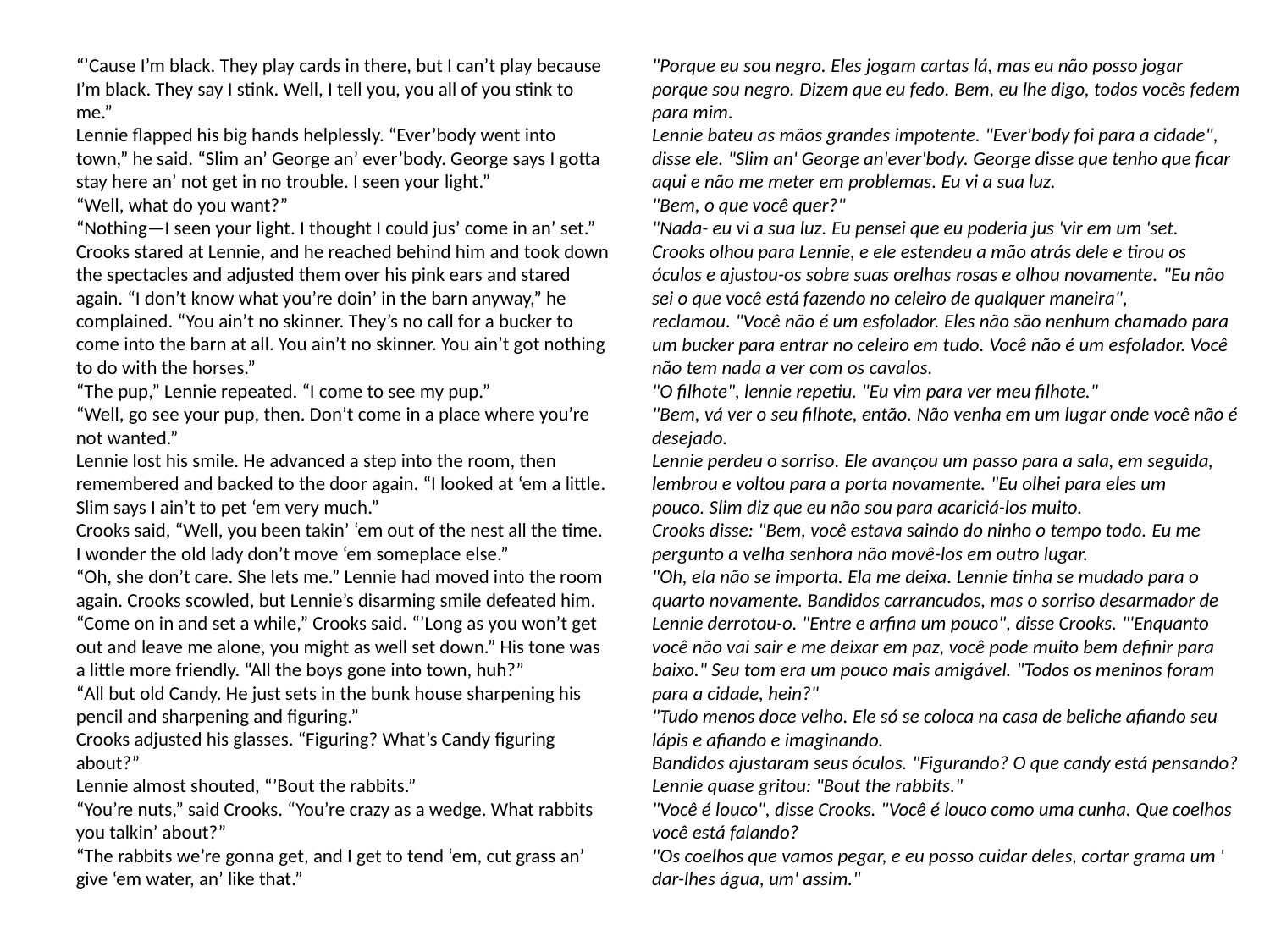

“’Cause I’m black. They play cards in there, but I can’t play because I’m black. They say I stink. Well, I tell you, you all of you stink to me.”
Lennie flapped his big hands helplessly. “Ever’body went into town,” he said. “Slim an’ George an’ ever’body. George says I gotta stay here an’ not get in no trouble. I seen your light.”
“Well, what do you want?”
“Nothing—I seen your light. I thought I could jus’ come in an’ set.”
Crooks stared at Lennie, and he reached behind him and took down the spectacles and adjusted them over his pink ears and stared again. “I don’t know what you’re doin’ in the barn anyway,” he complained. “You ain’t no skinner. They’s no call for a bucker to come into the barn at all. You ain’t no skinner. You ain’t got nothing to do with the horses.”
“The pup,” Lennie repeated. “I come to see my pup.”
“Well, go see your pup, then. Don’t come in a place where you’re not wanted.”
Lennie lost his smile. He advanced a step into the room, then remembered and backed to the door again. “I looked at ‘em a little. Slim says I ain’t to pet ‘em very much.”
Crooks said, “Well, you been takin’ ‘em out of the nest all the time. I wonder the old lady don’t move ‘em someplace else.”
“Oh, she don’t care. She lets me.” Lennie had moved into the room again. Crooks scowled, but Lennie’s disarming smile defeated him. “Come on in and set a while,” Crooks said. “’Long as you won’t get out and leave me alone, you might as well set down.” His tone was a little more friendly. “All the boys gone into town, huh?”
“All but old Candy. He just sets in the bunk house sharpening his pencil and sharpening and figuring.”
Crooks adjusted his glasses. “Figuring? What’s Candy figuring about?”
Lennie almost shouted, “’Bout the rabbits.”
“You’re nuts,” said Crooks. “You’re crazy as a wedge. What rabbits you talkin’ about?”
“The rabbits we’re gonna get, and I get to tend ‘em, cut grass an’ give ‘em water, an’ like that.”
"Porque eu sou negro. Eles jogam cartas lá, mas eu não posso jogar porque sou negro. Dizem que eu fedo. Bem, eu lhe digo, todos vocês fedem para mim.
Lennie bateu as mãos grandes impotente. "Ever'body foi para a cidade", disse ele. "Slim an' George an'ever'body. George disse que tenho que ficar aqui e não me meter em problemas. Eu vi a sua luz.
"Bem, o que você quer?"
"Nada- eu vi a sua luz. Eu pensei que eu poderia jus 'vir em um 'set.
Crooks olhou para Lennie, e ele estendeu a mão atrás dele e tirou os óculos e ajustou-os sobre suas orelhas rosas e olhou novamente. "Eu não sei o que você está fazendo no celeiro de qualquer maneira", reclamou. "Você não é um esfolador. Eles não são nenhum chamado para um bucker para entrar no celeiro em tudo. Você não é um esfolador. Você não tem nada a ver com os cavalos.
"O filhote", lennie repetiu. "Eu vim para ver meu filhote."
"Bem, vá ver o seu filhote, então. Não venha em um lugar onde você não é desejado.
Lennie perdeu o sorriso. Ele avançou um passo para a sala, em seguida, lembrou e voltou para a porta novamente. "Eu olhei para eles um pouco. Slim diz que eu não sou para acariciá-los muito.
Crooks disse: "Bem, você estava saindo do ninho o tempo todo. Eu me pergunto a velha senhora não movê-los em outro lugar.
"Oh, ela não se importa. Ela me deixa. Lennie tinha se mudado para o quarto novamente. Bandidos carrancudos, mas o sorriso desarmador de Lennie derrotou-o. "Entre e arfina um pouco", disse Crooks. "'Enquanto você não vai sair e me deixar em paz, você pode muito bem definir para baixo." Seu tom era um pouco mais amigável. "Todos os meninos foram para a cidade, hein?"
"Tudo menos doce velho. Ele só se coloca na casa de beliche afiando seu lápis e afiando e imaginando.
Bandidos ajustaram seus óculos. "Figurando? O que candy está pensando?
Lennie quase gritou: "Bout the rabbits."
"Você é louco", disse Crooks. "Você é louco como uma cunha. Que coelhos você está falando?
"Os coelhos que vamos pegar, e eu posso cuidar deles, cortar grama um ' dar-lhes água, um' assim."